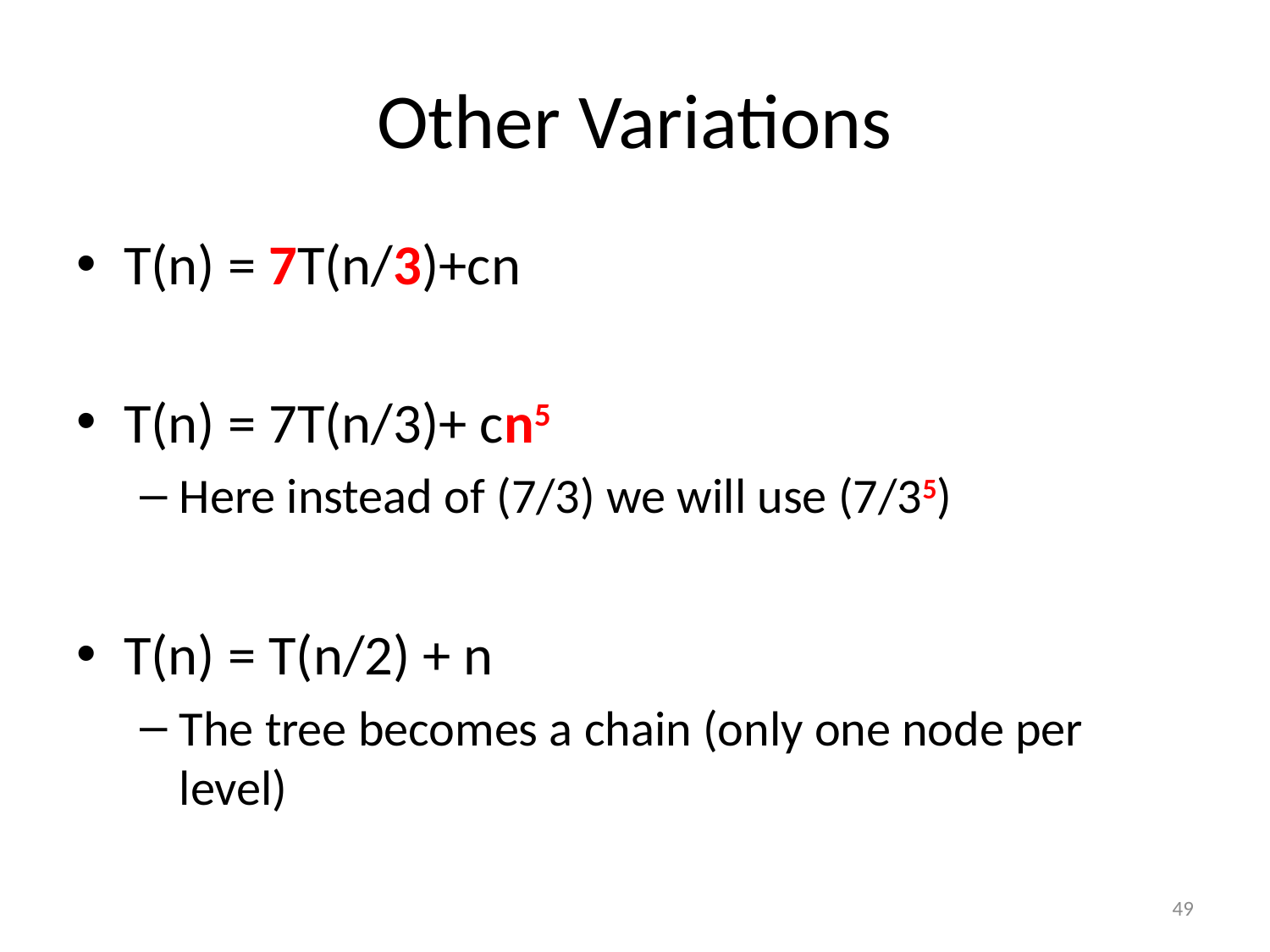

# Other Variations
T(n) = 7T(n/3)+cn

T(n) = 7T(n/3)+ cn5
Here instead of (7/3) we will use (7/35)

T(n) = T(n/2) + n
The tree becomes a chain (only one node per level)
49